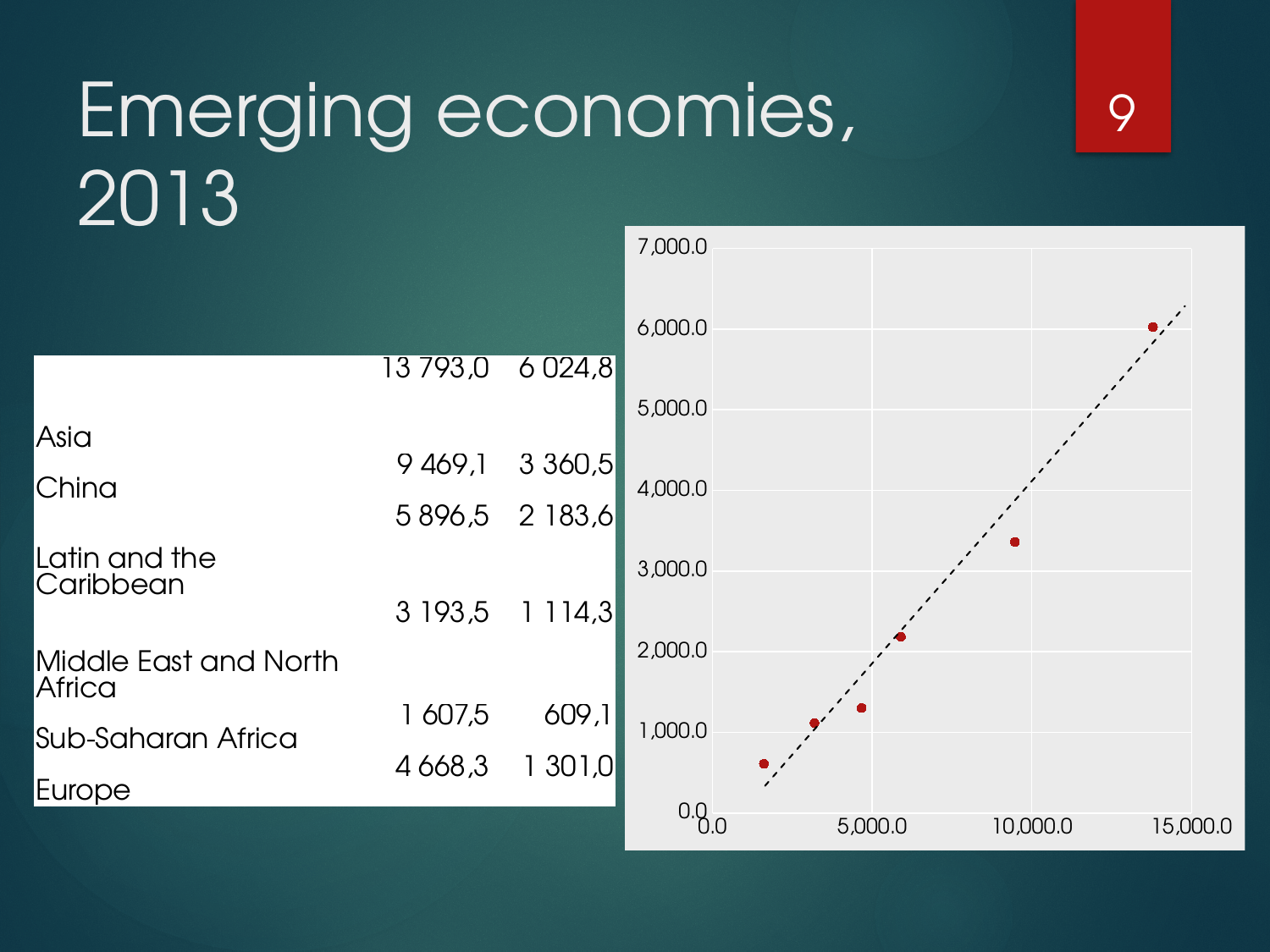

9
# Emerging economies, 2013

### Chart

| Category |  |
|---|---|
| Asia | 13 793,0 | 6 024,8 |
| --- | --- | --- |
| China | 9 469,1 | 3 360,5 |
| Latin and the Caribbean | 5 896,5 | 2 183,6 |
| Middle East and North Africa | 3 193,5 | 1 114,3 |
| Sub-Saharan Africa | 1 607,5 | 609,1 |
| Europe | 4 668,3 | 1 301,0 |